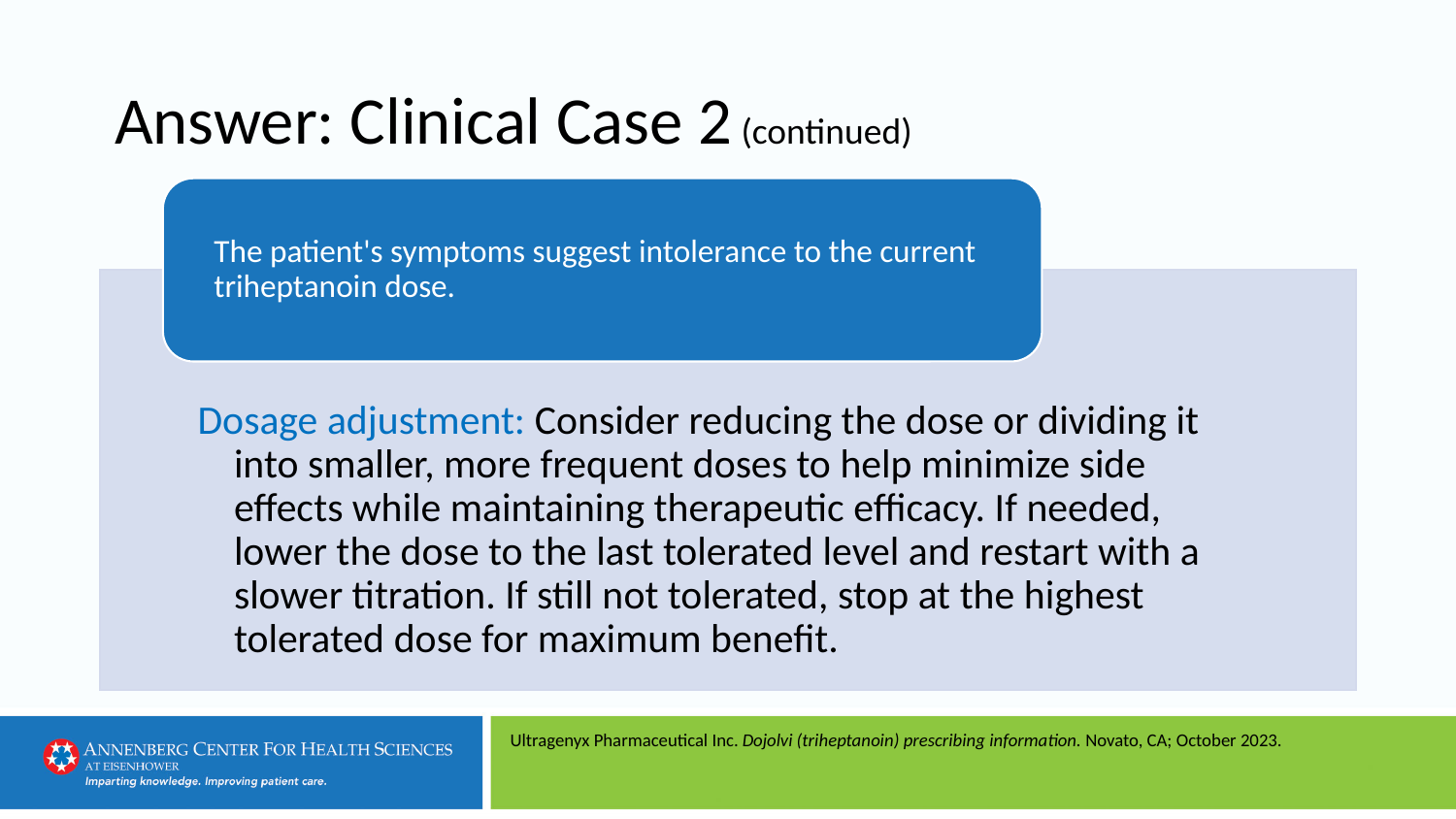

# Answer: Clinical Case 2 (continued)
Dosage adjustment: Consider reducing the dose or dividing it into smaller, more frequent doses to help minimize side effects while maintaining therapeutic efficacy. If needed, lower the dose to the last tolerated level and restart with a slower titration. If still not tolerated, stop at the highest tolerated dose for maximum benefit.
The patient's symptoms suggest intolerance to the current triheptanoin dose.
Ultragenyx Pharmaceutical Inc. Dojolvi (triheptanoin) prescribing information. Novato, CA; October 2023.